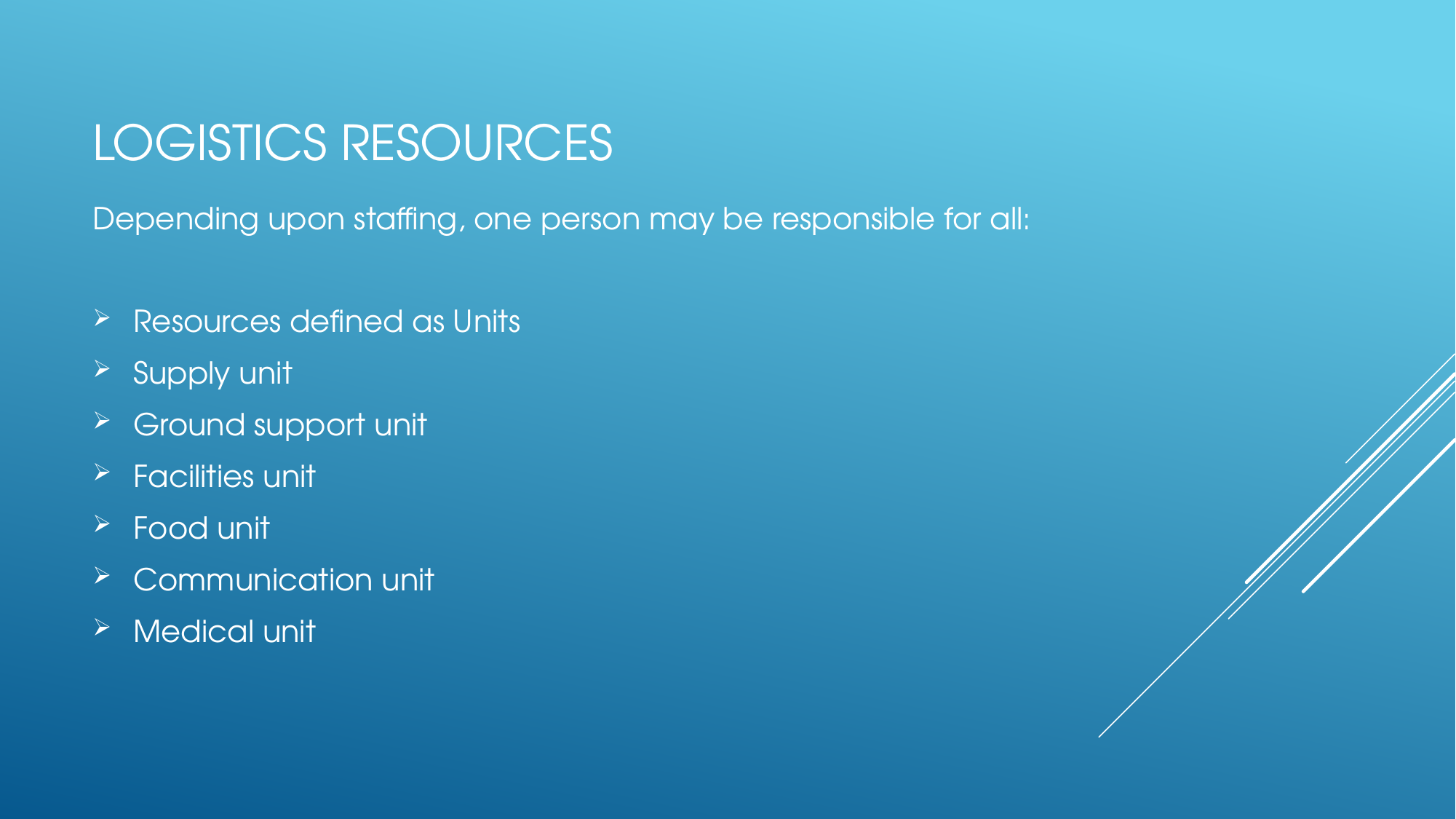

# Logistics resources
Depending upon staffing, one person may be responsible for all:

Resources defined as Units
Supply unit
Ground support unit
Facilities unit
Food unit
Communication unit
Medical unit